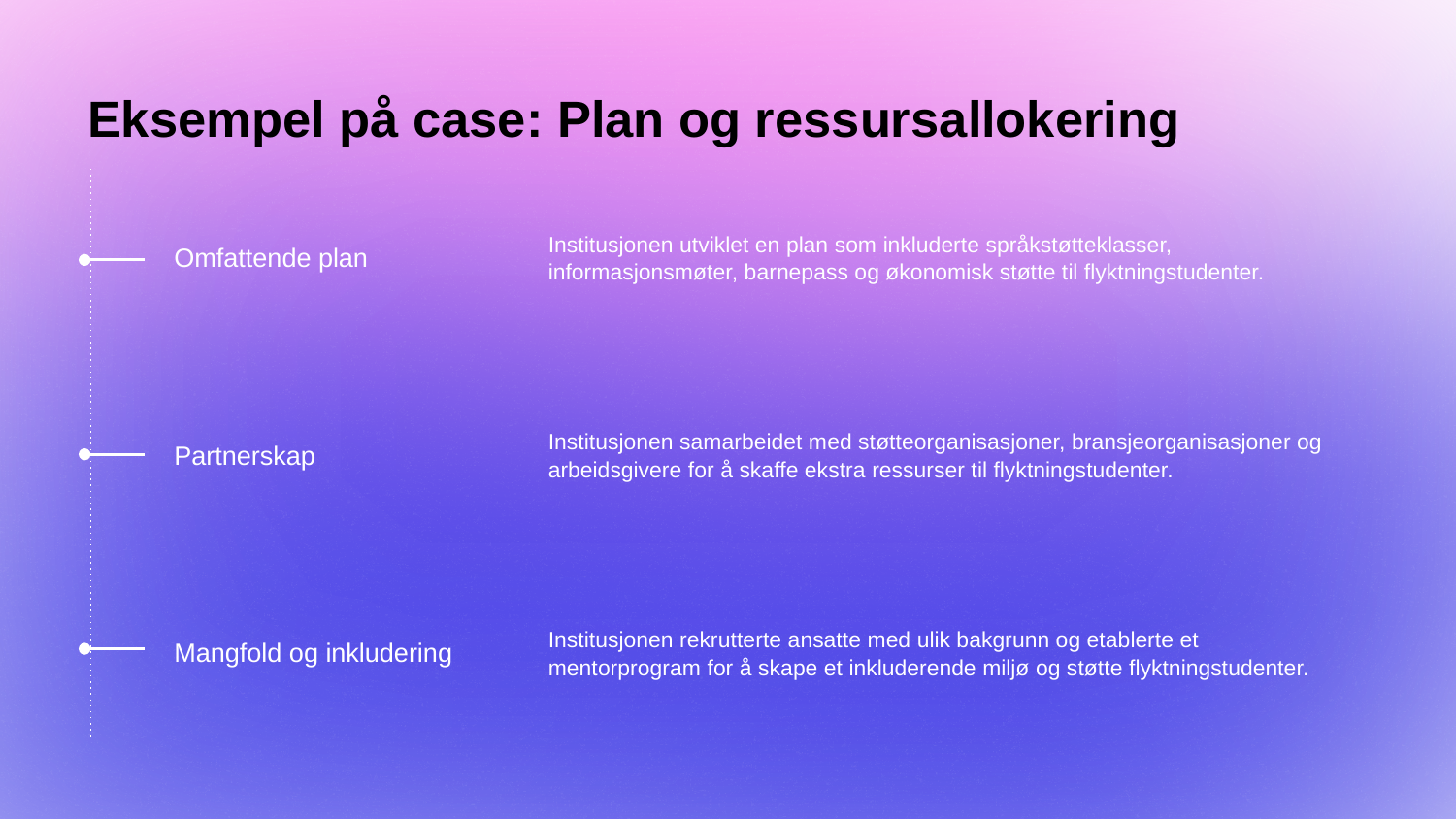

# Eksempel på case: Plan og ressursallokering
Institusjonen utviklet en plan som inkluderte språkstøtteklasser, informasjonsmøter, barnepass og økonomisk støtte til flyktningstudenter.
Omfattende plan
Institusjonen samarbeidet med støtteorganisasjoner, bransjeorganisasjoner og arbeidsgivere for å skaffe ekstra ressurser til flyktningstudenter.
Partnerskap
Mangfold og inkludering
Institusjonen rekrutterte ansatte med ulik bakgrunn og etablerte et mentorprogram for å skape et inkluderende miljø og støtte flyktningstudenter.